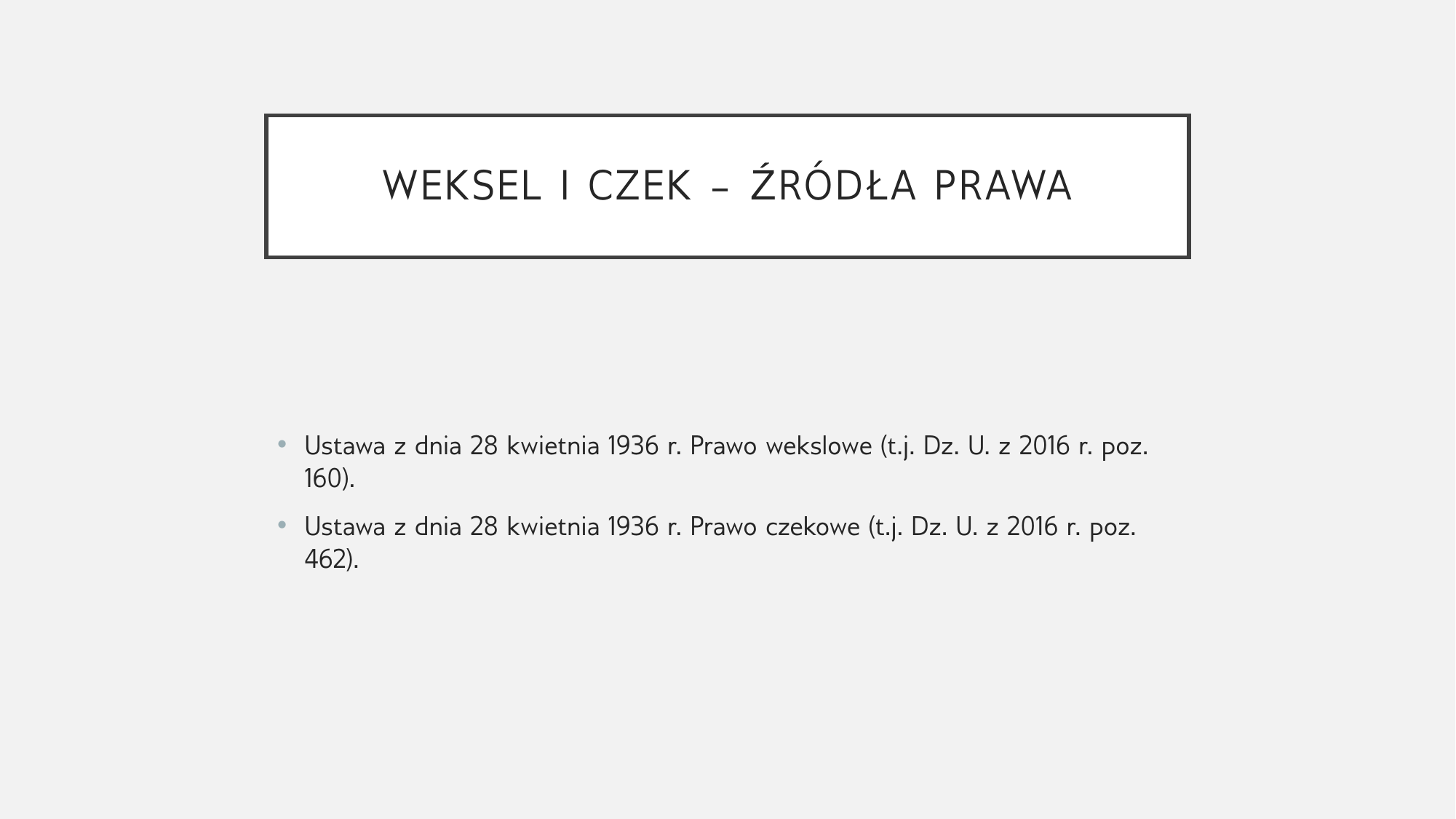

# Weksel i czek – źródła prawa
Ustawa z dnia 28 kwietnia 1936 r. Prawo wekslowe (t.j. Dz. U. z 2016 r. poz. 160).
Ustawa z dnia 28 kwietnia 1936 r. Prawo czekowe (t.j. Dz. U. z 2016 r. poz. 462).